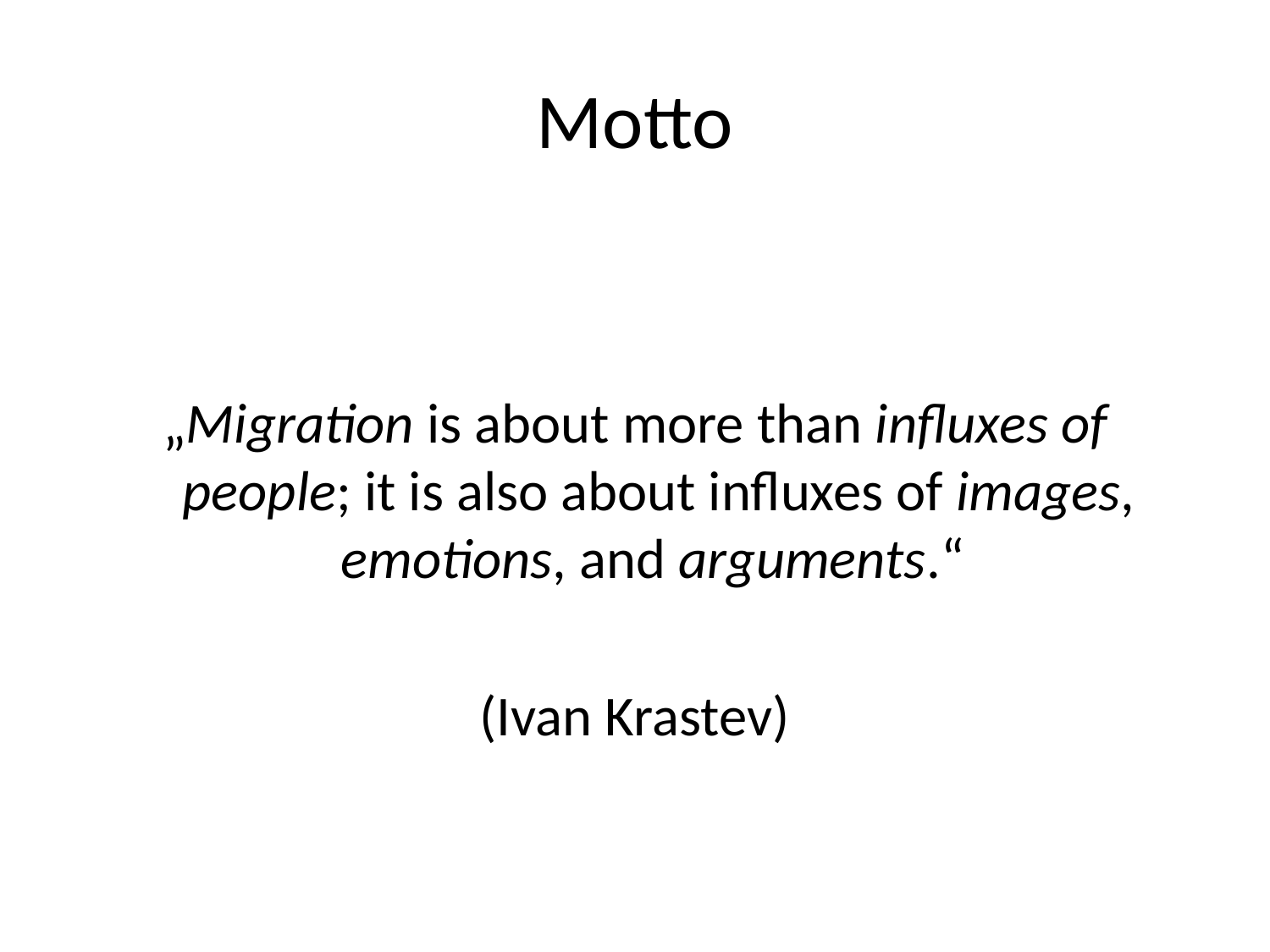

# Motto

„Migration is about more than influxes of people; it is also about influxes of images, emotions, and arguments.“

(Ivan Krastev)